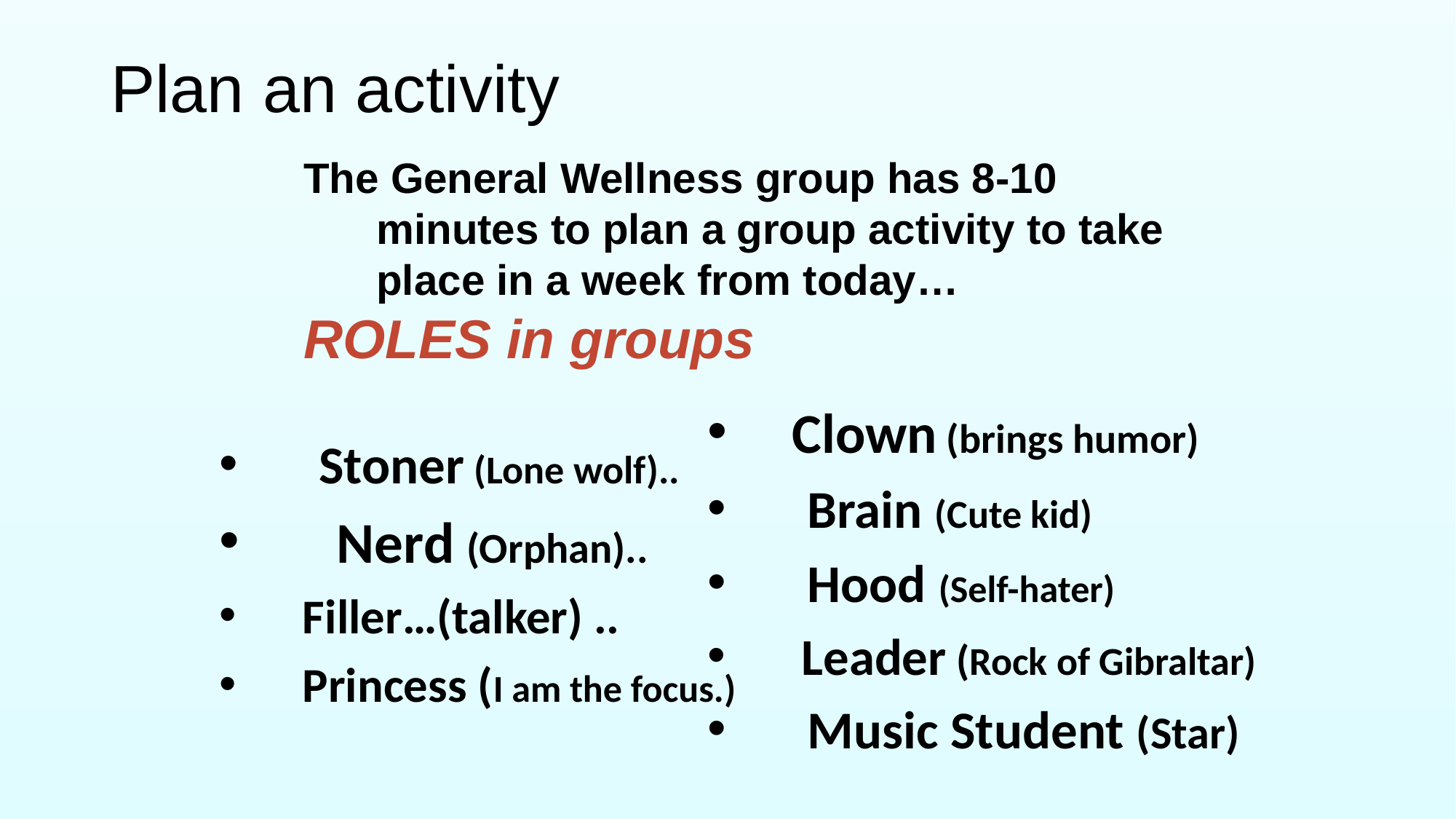

# Plan an activity
The General Wellness group has 8-10 minutes to plan a group activity to take place in a week from today…
ROLES in groups
Clown (brings humor)
Brain (Cute kid)
Hood (Self-hater)
Leader (Rock of Gibraltar)
Music Student (Star)
Stoner (Lone wolf)..
Nerd (Orphan)..
Filler…(talker) ..
Princess (I am the focus.)